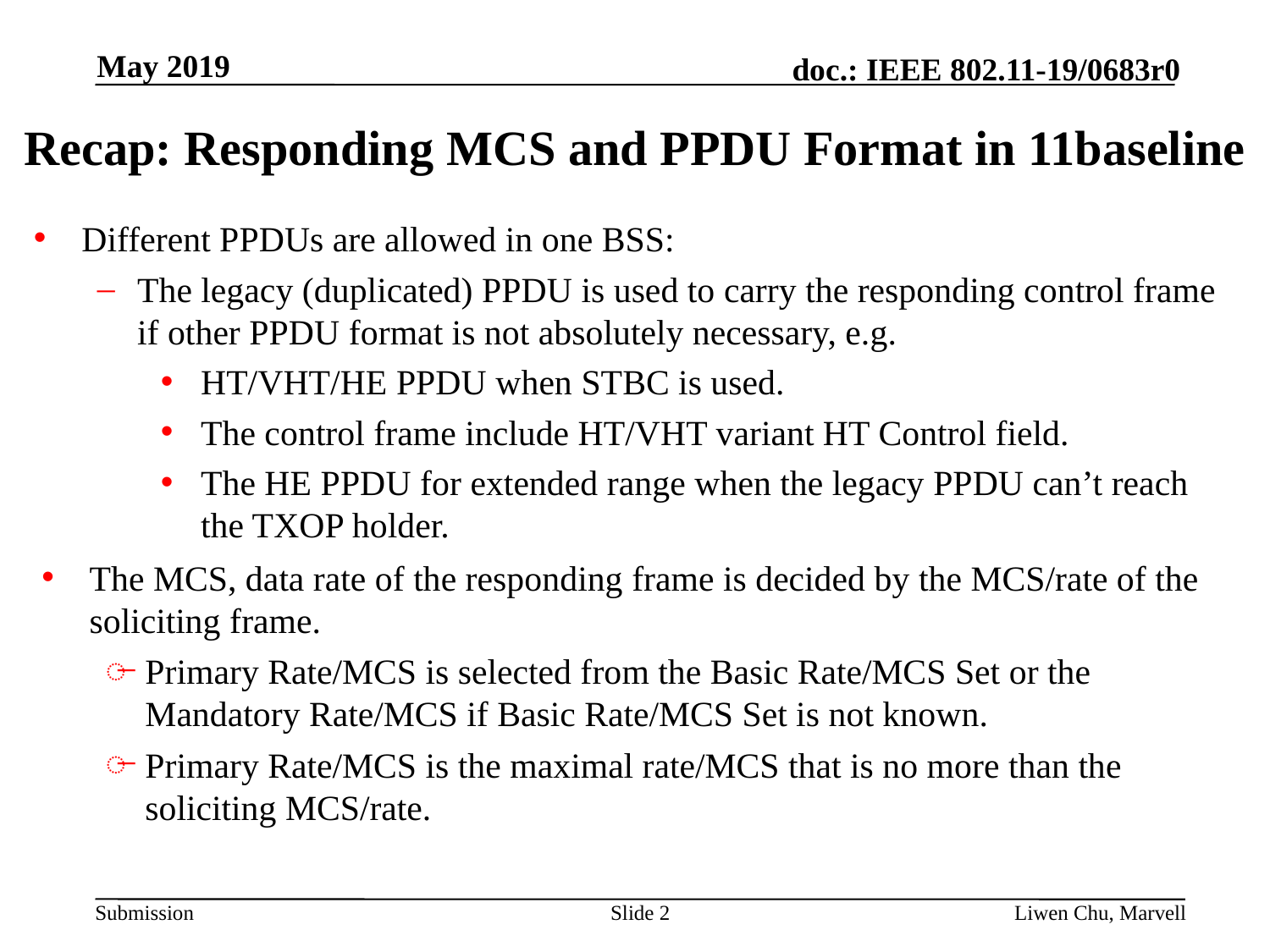

May 2019
# Recap: Responding MCS and PPDU Format in 11baseline
Different PPDUs are allowed in one BSS:
The legacy (duplicated) PPDU is used to carry the responding control frame if other PPDU format is not absolutely necessary, e.g.
HT/VHT/HE PPDU when STBC is used.
The control frame include HT/VHT variant HT Control field.
The HE PPDU for extended range when the legacy PPDU can’t reach the TXOP holder.
The MCS, data rate of the responding frame is decided by the MCS/rate of the soliciting frame.
Primary Rate/MCS is selected from the Basic Rate/MCS Set or the Mandatory Rate/MCS if Basic Rate/MCS Set is not known.
Primary Rate/MCS is the maximal rate/MCS that is no more than the soliciting MCS/rate.
Slide 2
Liwen Chu, Marvell